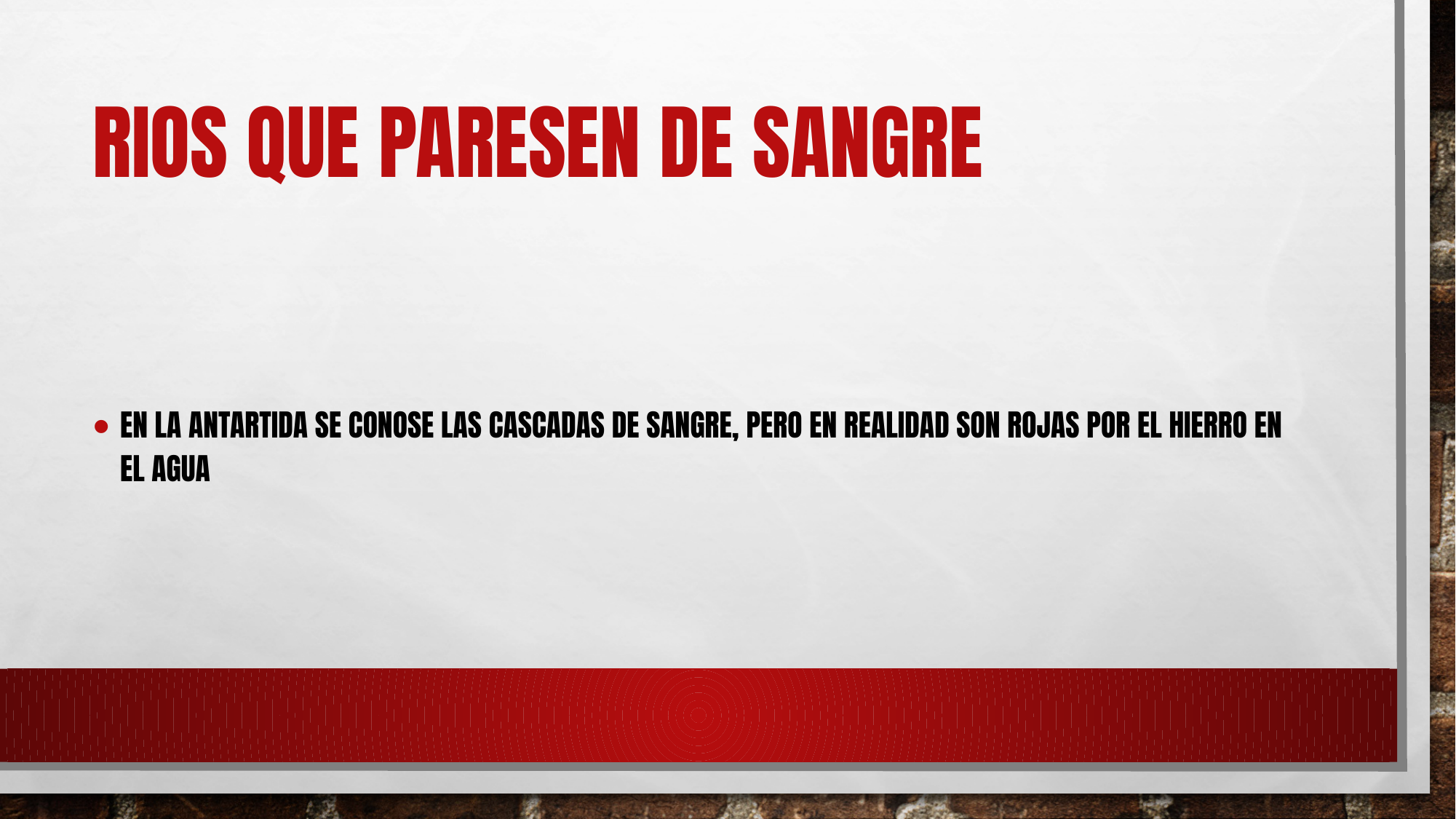

# RIOS QUE PARESEN DE SANGRE
EN LA ANTARTIDA SE CONOSE LAS CASCADAS DE SANGRE, PERO EN REALIDAD SON ROJAS POR EL HIERRO EN EL AGUA